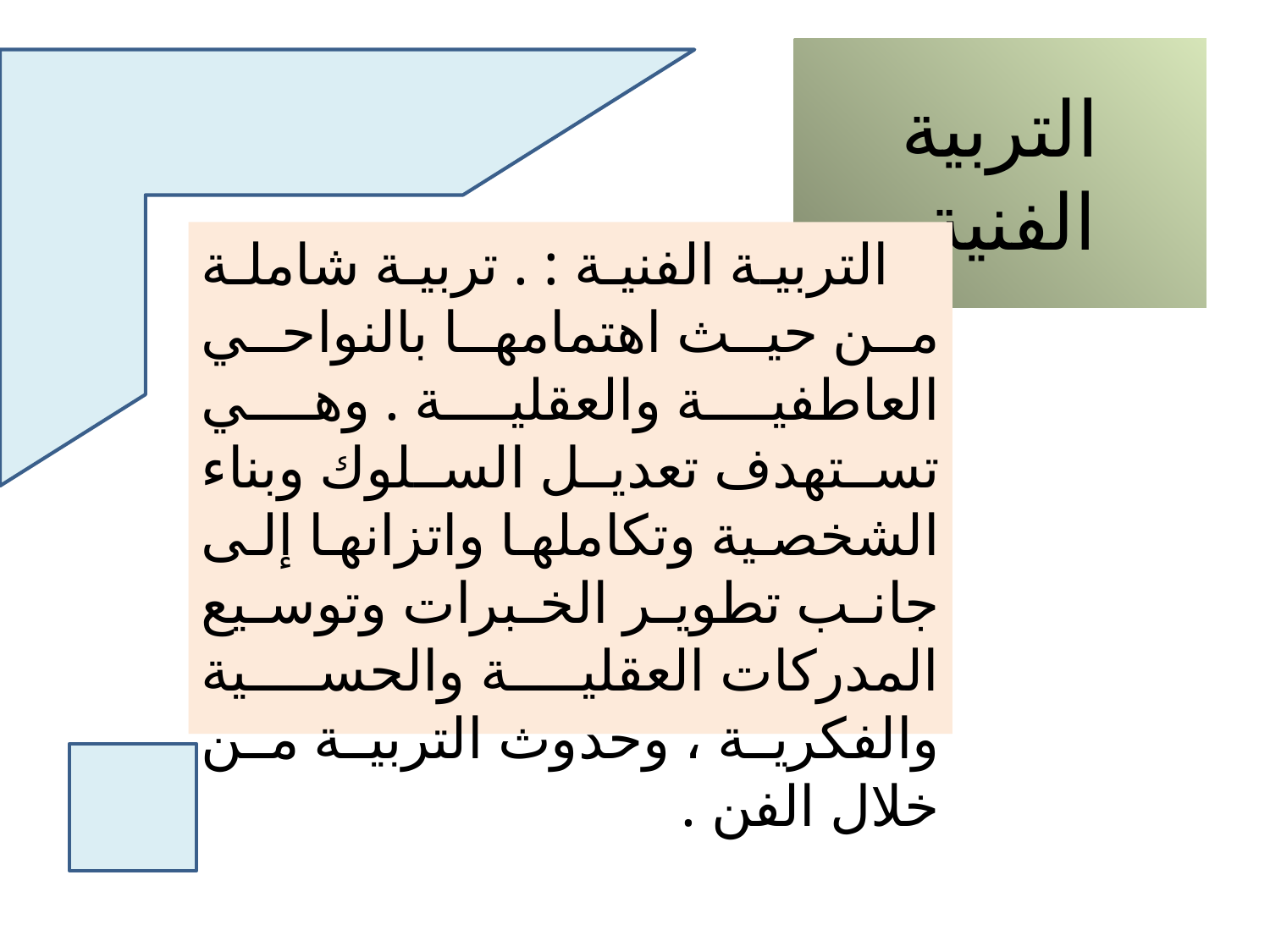

# التربية الفنية

التربية الفنية : . تربية شاملة من حيث اهتمامها بالنواحي العاطفية والعقلية . وهي تستهدف تعديل السلوك وبناء الشخصية وتكاملها واتزانها إلى جانب تطوير الخبرات وتوسيع المدركات العقلية والحسية والفكرية ، وحدوث التربية من خلال الفن .